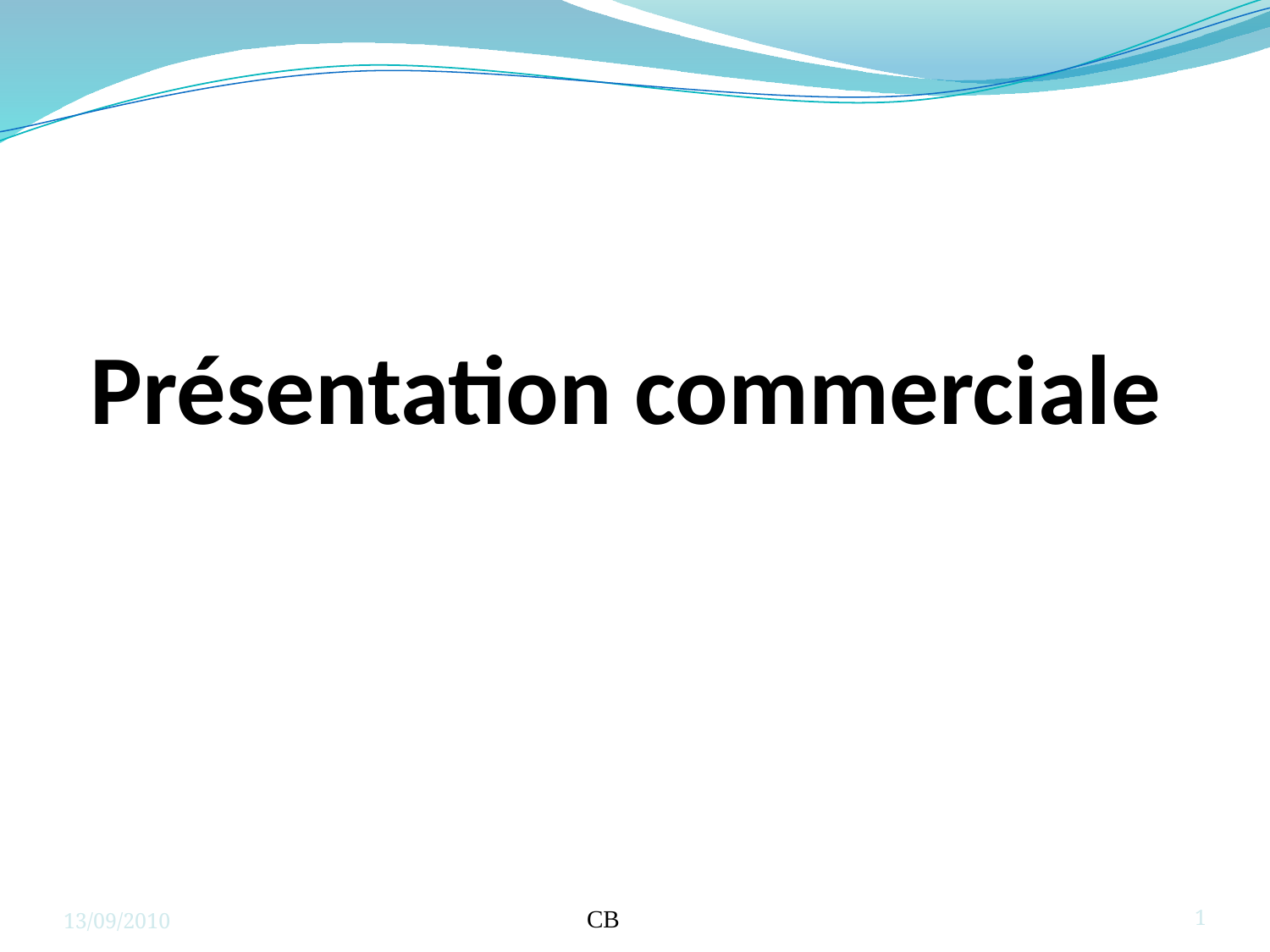

# Présentation commerciale
Nos Missions
13/09/2010
CB
1